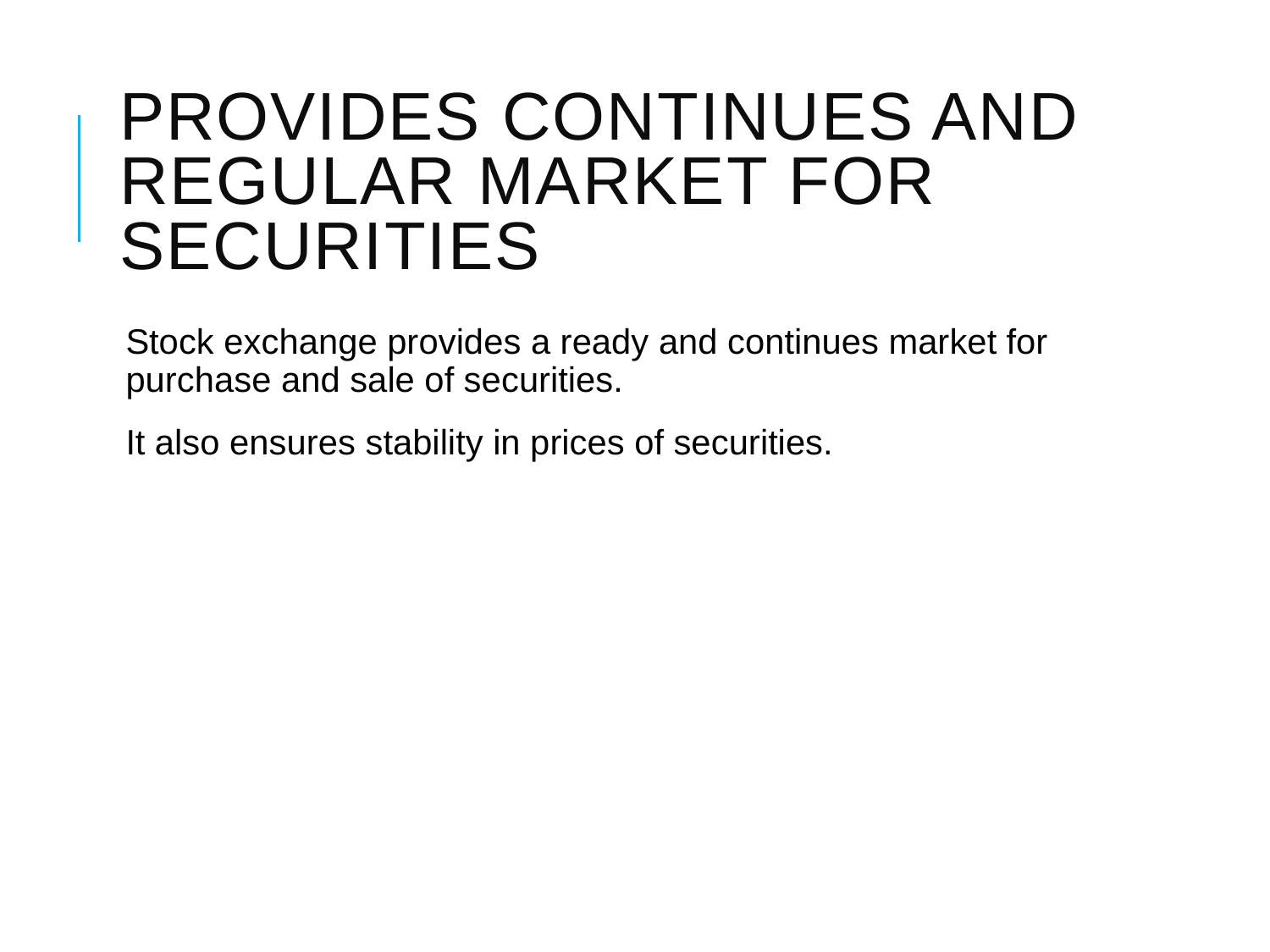

# Provides continues and regular market for securities
Stock exchange provides a ready and continues market for purchase and sale of securities.
It also ensures stability in prices of securities.